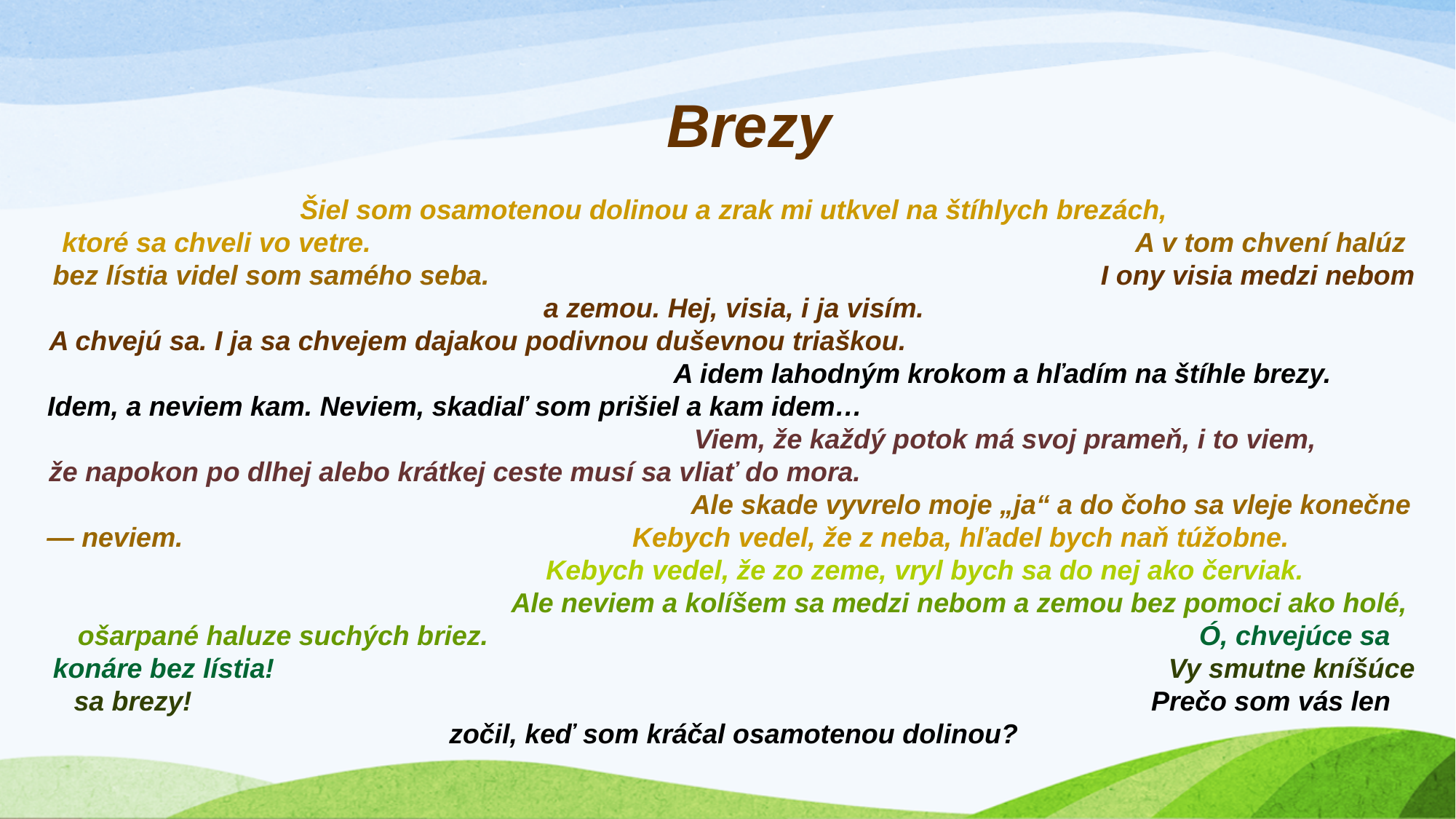

Brezy

Šiel som osamotenou dolinou a zrak mi utkvel na štíhlych brezách,
ktoré sa chveli vo vetre.                                                                                                    A v tom chvení halúz bez lístia videl som samého seba.                                                                                I ony visia medzi nebom a zemou. Hej, visia, i ja visím.
A chvejú sa. I ja sa chvejem dajakou podivnou duševnou triaškou.                                                                                                                                            A idem lahodným krokom a hľadím na štíhle brezy.
Idem, a neviem kam. Neviem, skadiaľ som prišiel a kam idem…                                                                                                                                                  Viem, že každý potok má svoj prameň, i to viem,
že napokon po dlhej alebo krátkej ceste musí sa vliať do mora.                                                                                                                                                             Ale skade vyvrelo moje „ja“ a do čoho sa vleje konečne — neviem.                                                           Kebych vedel, že z neba, hľadel bych naň túžobne.                                                                                   Kebych vedel, že zo zeme, vryl bych sa do nej ako červiak.                                                                           Ale neviem a kolíšem sa medzi nebom a zemou bez pomoci ako holé,
ošarpané haluze suchých briez.                                                                                             Ó, chvejúce sa konáre bez lístia!                                                                                                                     Vy smutne kníšúce sa brezy!                                                                                                                              Prečo som vás len zočil, keď som kráčal osamotenou dolinou?